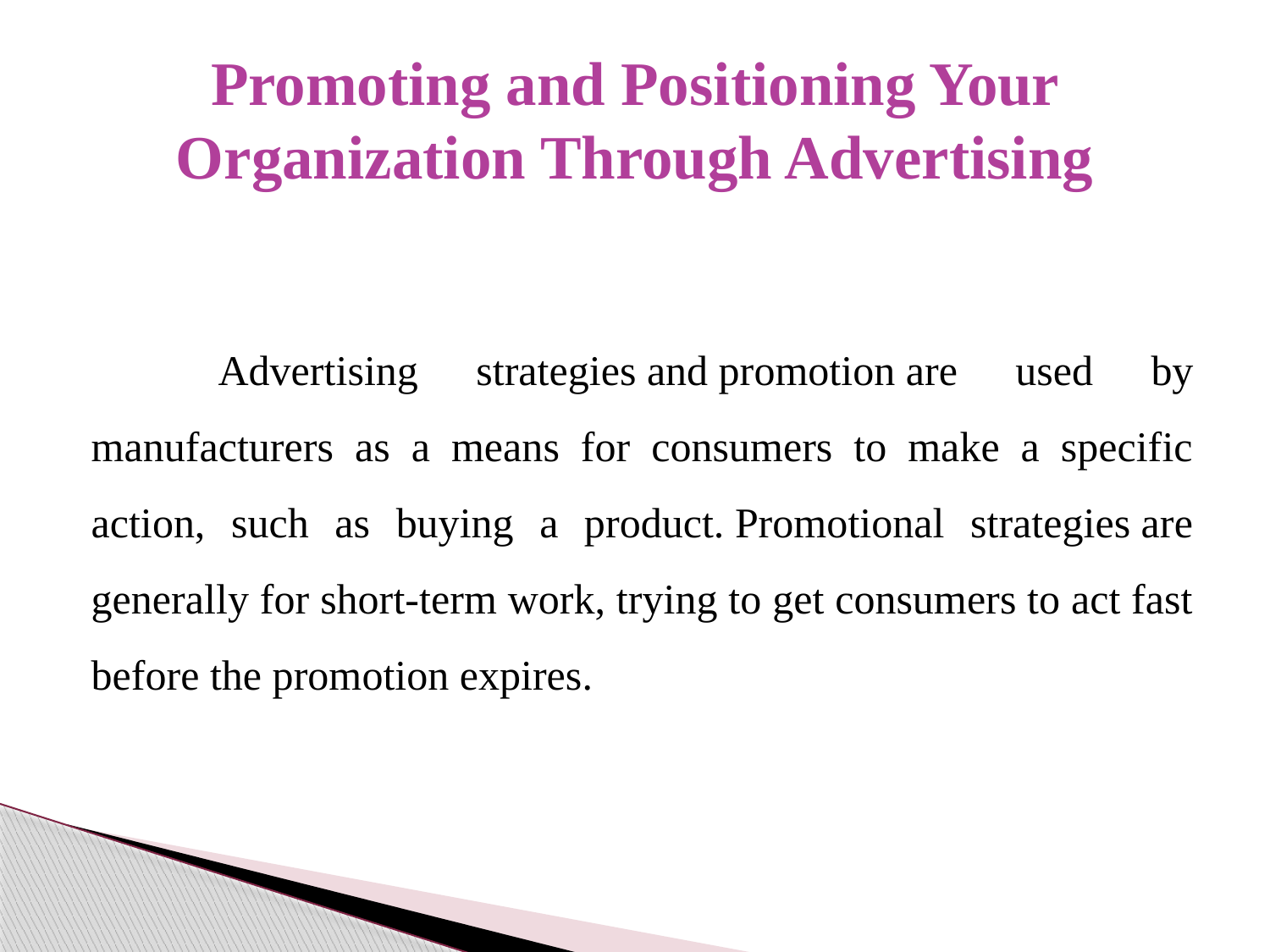

# Promoting and Positioning Your Organization Through Advertising

	Advertising strategies and promotion are used by manufacturers as a means for consumers to make a specific action, such as buying a product. Promotional strategies are generally for short-term work, trying to get consumers to act fast before the promotion expires.